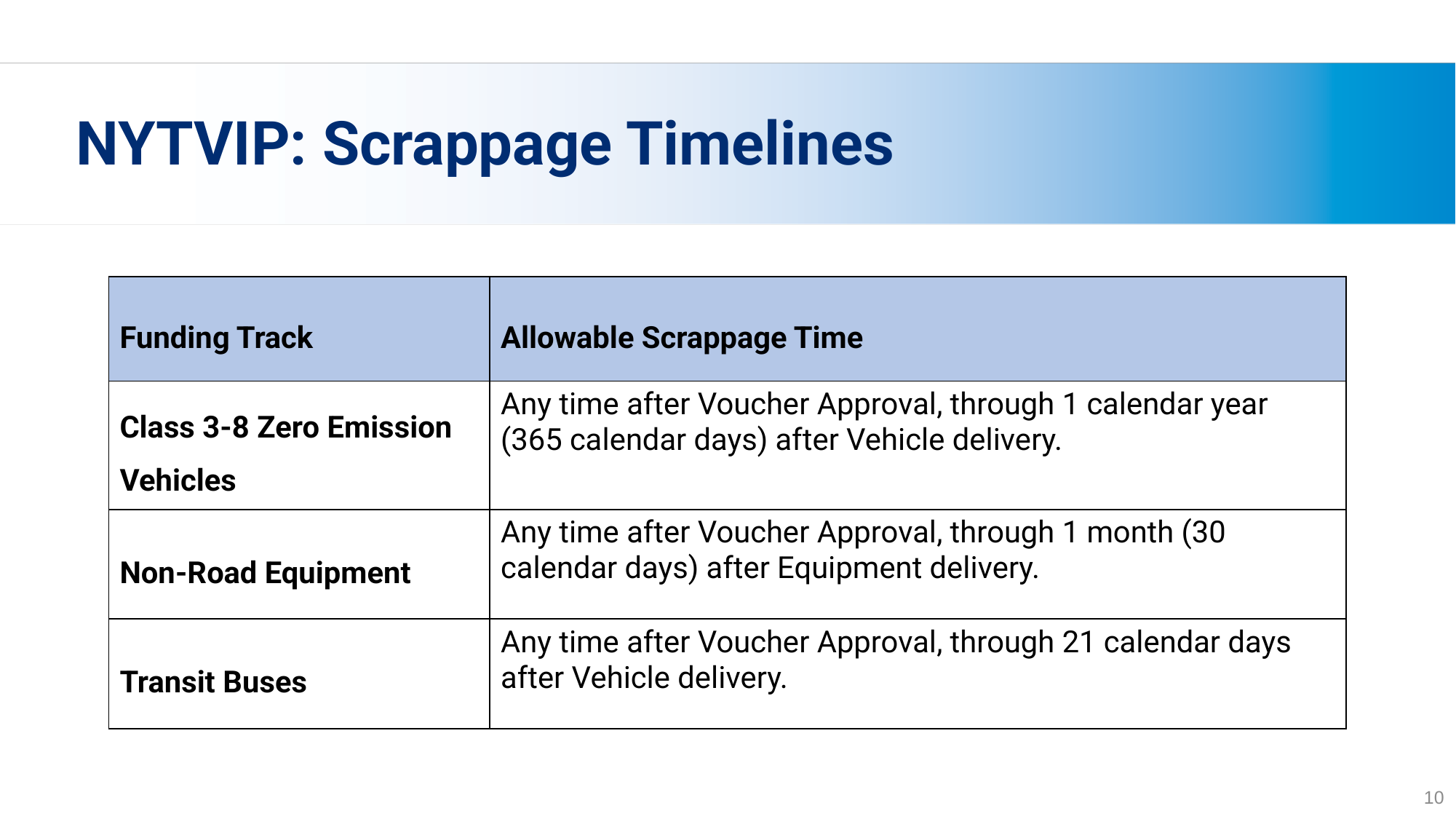

# NYTVIP: Scrappage Timelines
| Funding Track | Allowable Scrappage Time |
| --- | --- |
| Class 3-8 Zero Emission Vehicles | Any time after Voucher Approval, through 1 calendar year (365 calendar days) after Vehicle delivery. |
| Non-Road Equipment | Any time after Voucher Approval, through 1 month (30 calendar days) after Equipment delivery. |
| Transit Buses | Any time after Voucher Approval, through 21 calendar days after Vehicle delivery. |
10